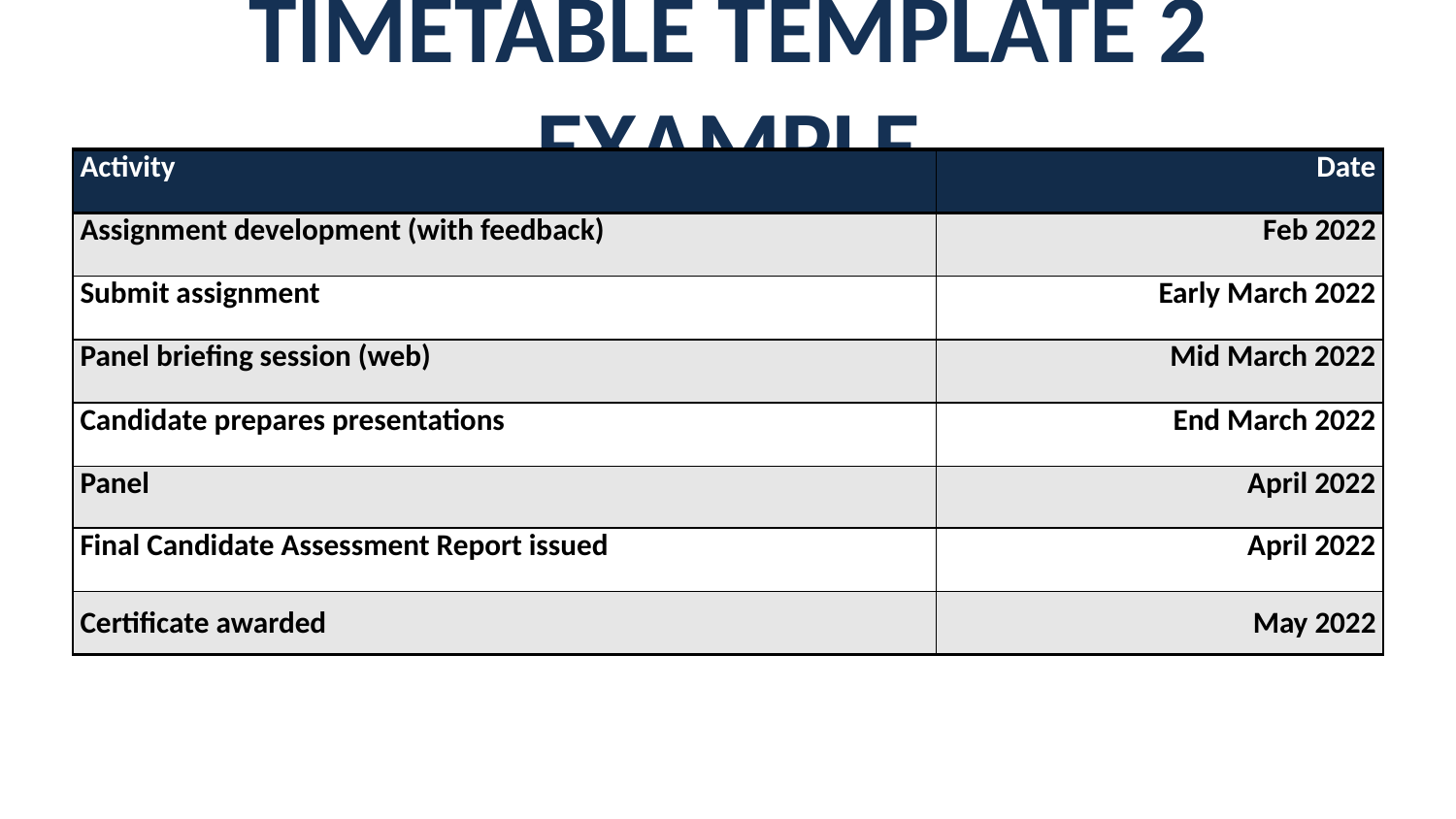

# Timetable Template 2 example
| Activity | Date |
| --- | --- |
| Assignment development (with feedback) | Feb 2022 |
| Submit assignment | Early March 2022 |
| Panel briefing session (web) | Mid March 2022 |
| Candidate prepares presentations | End March 2022 |
| Panel | April 2022 |
| Final Candidate Assessment Report issued | April 2022 |
| Certificate awarded | May 2022 |